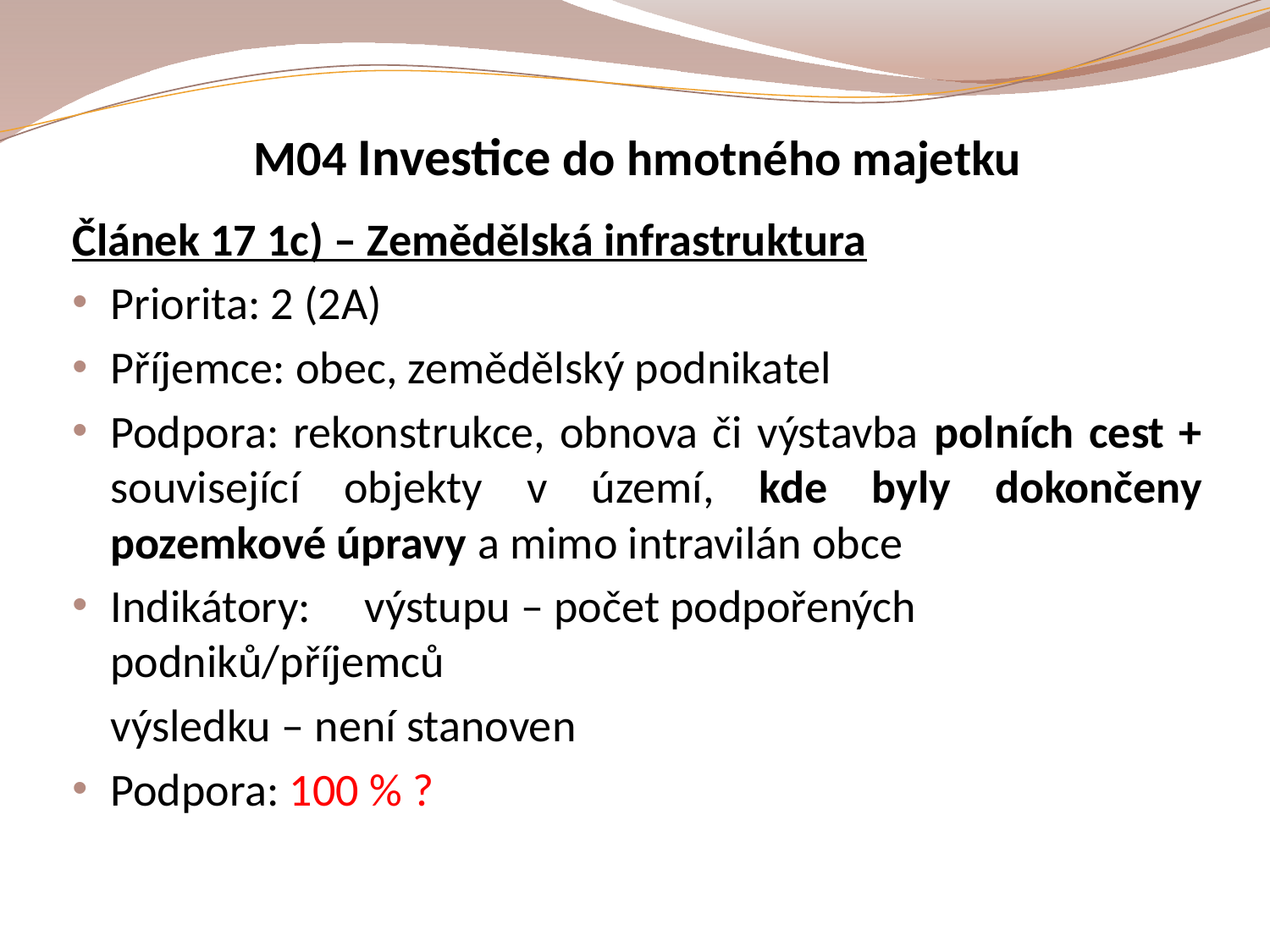

M04 Investice do hmotného majetku

Článek 17 1c) – Zemědělská infrastruktura
Priorita: 2 (2A)
Příjemce: obec, zemědělský podnikatel
Podpora: rekonstrukce, obnova či výstavba polních cest + související objekty v území, kde byly dokončeny pozemkové úpravy a mimo intravilán obce
Indikátory: 	výstupu – počet podpořených podniků/příjemců
	výsledku – není stanoven
Podpora: 100 % ?